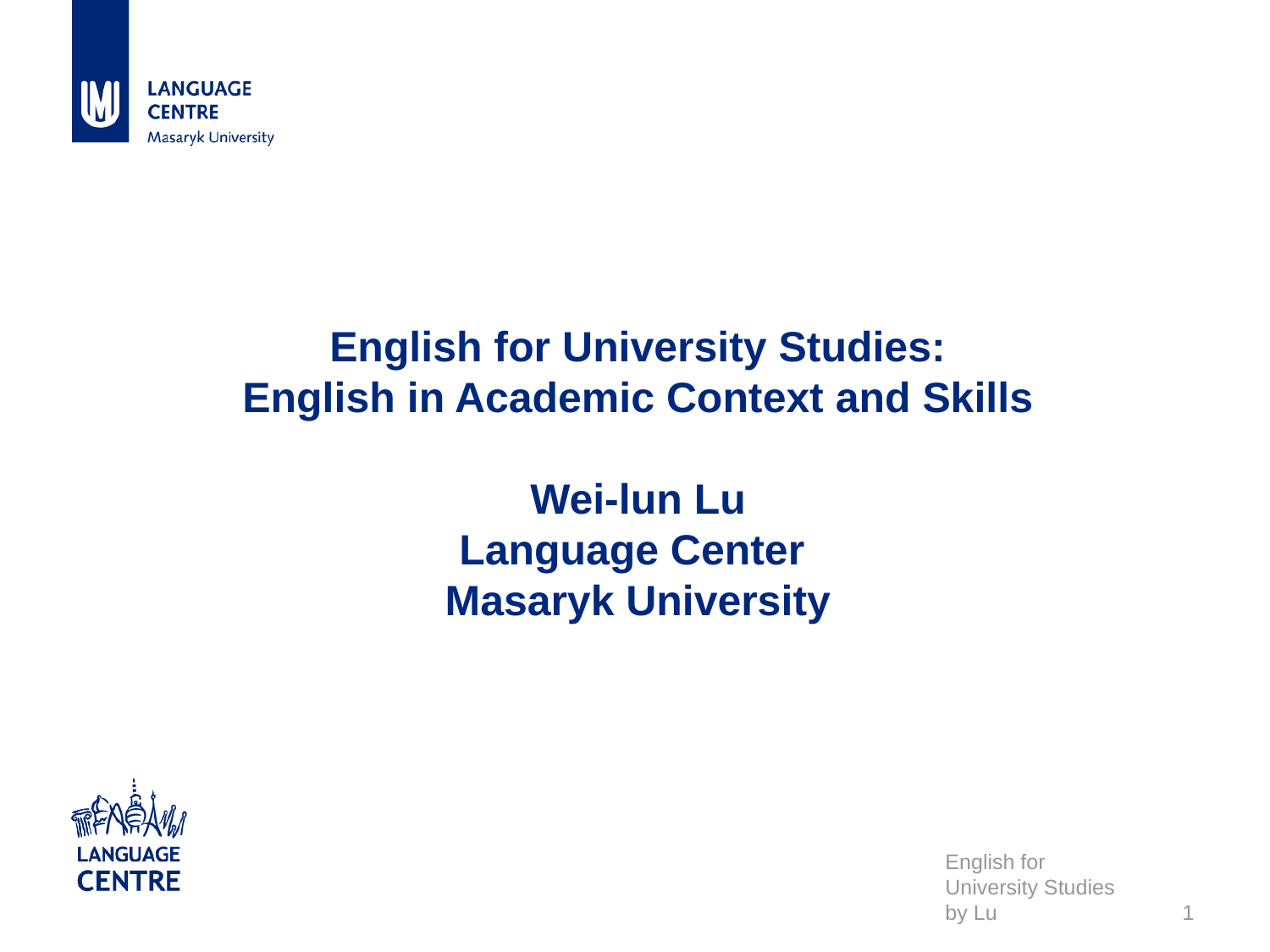

# English for University Studies: English in Academic Context and Skills Wei-lun Lu Language Center Masaryk University
English for University Studies by Lu
1